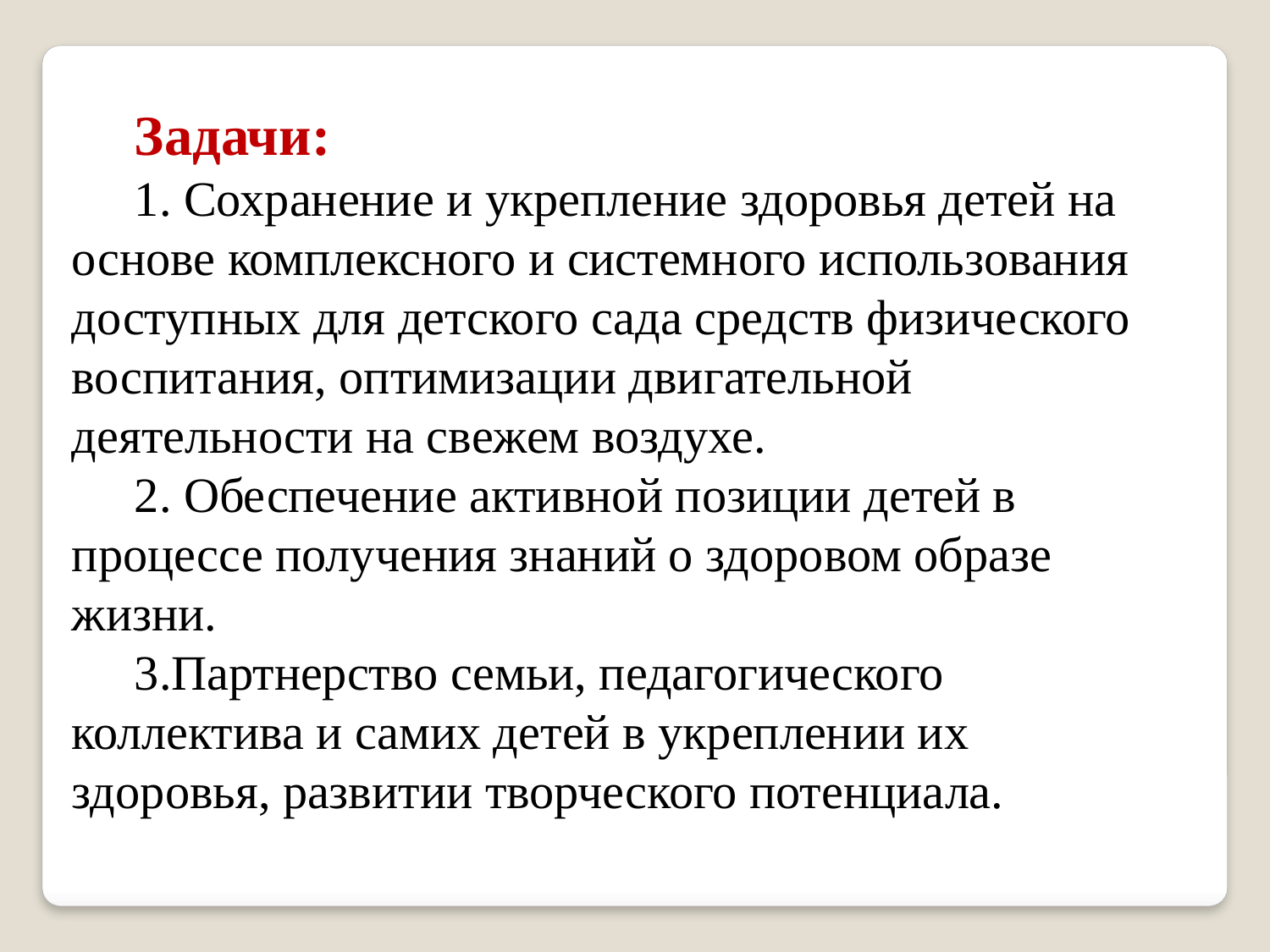

Задачи:
1. Сохранение и укрепление здоровья детей на основе комплексного и системного использования доступных для детского сада средств физического воспитания, оптимизации двигательной деятельности на свежем воздухе.
2. Обеспечение активной позиции детей в процессе получения знаний о здоровом образе жизни.
3.Партнерство семьи, педагогического коллектива и самих детей в укреплении их здоровья, развитии творческого потенциала.